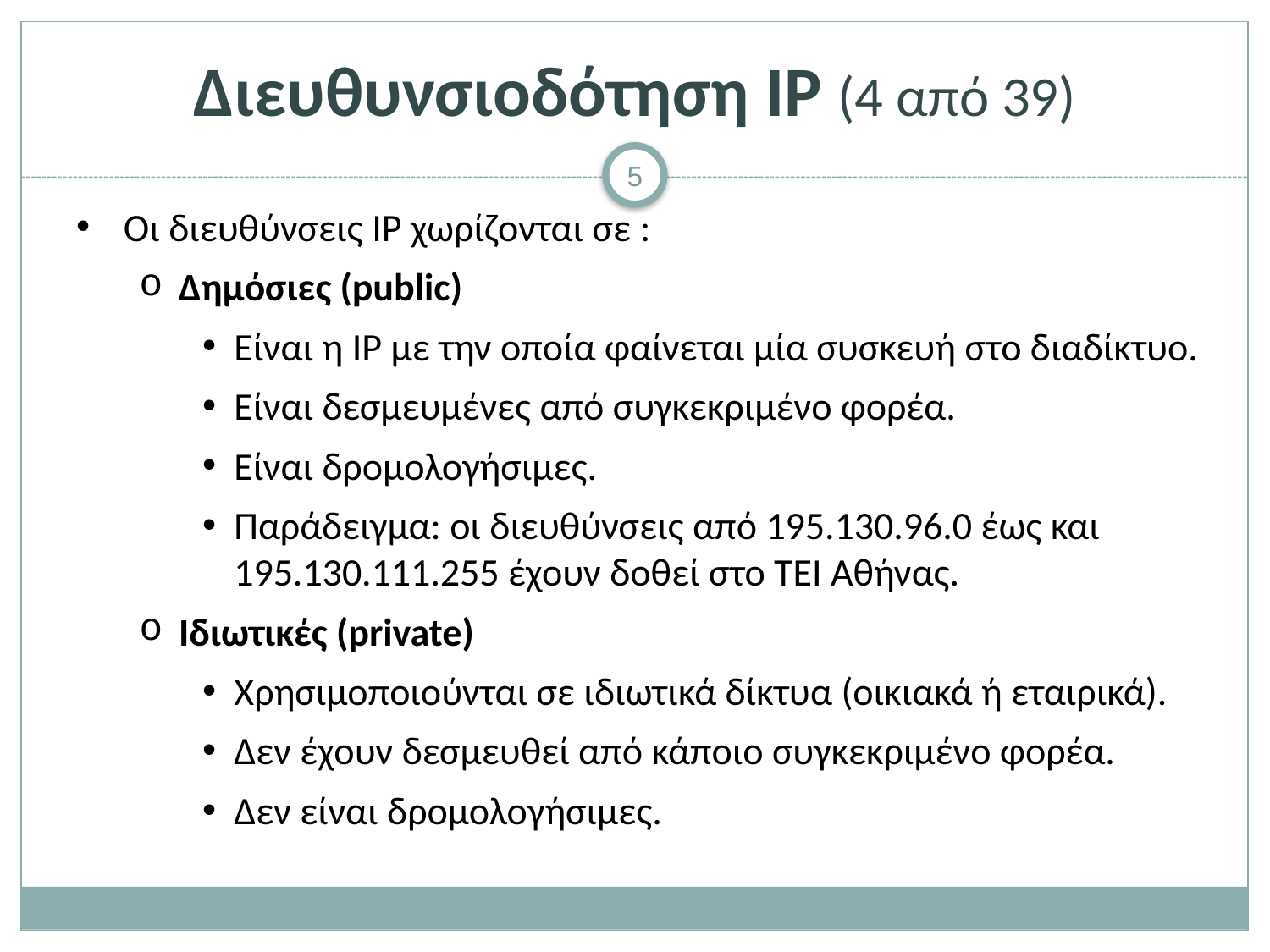

# Διευθυνσιοδότηση IP (4 από 39)
Οι διευθύνσεις IP χωρίζονται σε :
Δημόσιες (public)
Είναι η IP με την οποία φαίνεται μία συσκευή στο διαδίκτυο.
Είναι δεσμευμένες από συγκεκριμένο φορέα.
Είναι δρομολογήσιμες.
Παράδειγμα: οι διευθύνσεις από 195.130.96.0 έως και 195.130.111.255 έχουν δοθεί στο ΤΕΙ Αθήνας.
Ιδιωτικές (private)
Χρησιμοποιούνται σε ιδιωτικά δίκτυα (οικιακά ή εταιρικά).
Δεν έχουν δεσμευθεί από κάποιο συγκεκριμένο φορέα.
Δεν είναι δρομολογήσιμες.